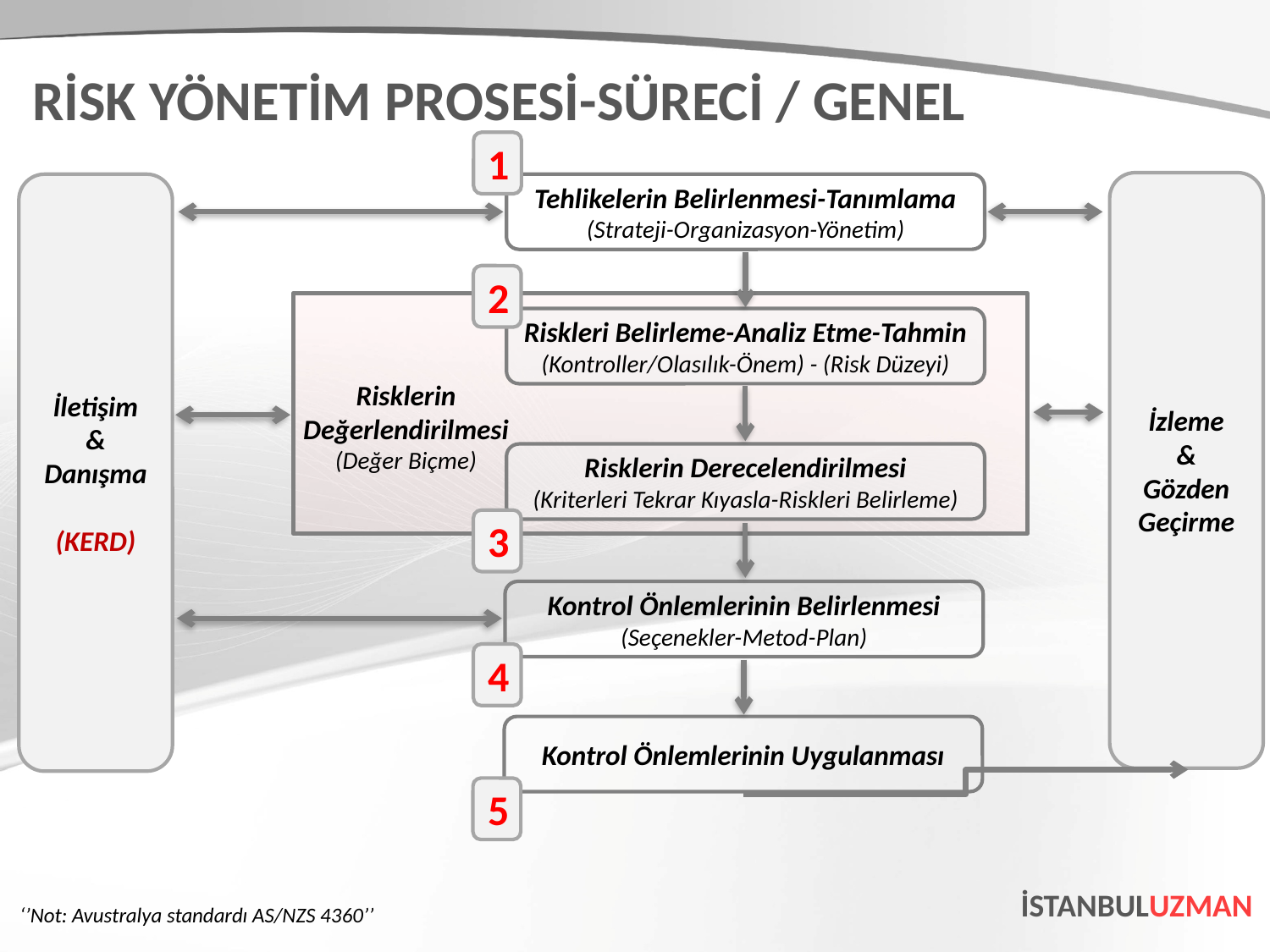

RİSK YÖNETİM PROSESİ-SÜRECİ / GENEL
1
İzleme
&
Gözden
Geçirme
İletişim
&
Danışma

(KERD)
Tehlikelerin Belirlenmesi-Tanımlama
(Strateji-Organizasyon-Yönetim)
2

Risklerin Değerlendirilmesi
(Değer Biçme)
Riskleri Belirleme-Analiz Etme-Tahmin
(Kontroller/Olasılık-Önem) - (Risk Düzeyi)
Risklerin Derecelendirilmesi
(Kriterleri Tekrar Kıyasla-Riskleri Belirleme)
3
Kontrol Önlemlerinin Belirlenmesi
(Seçenekler-Metod-Plan)
4
Kontrol Önlemlerinin Uygulanması
5
İSTANBULUZMAN

‘’Not: Avustralya standardı AS/NZS 4360’’